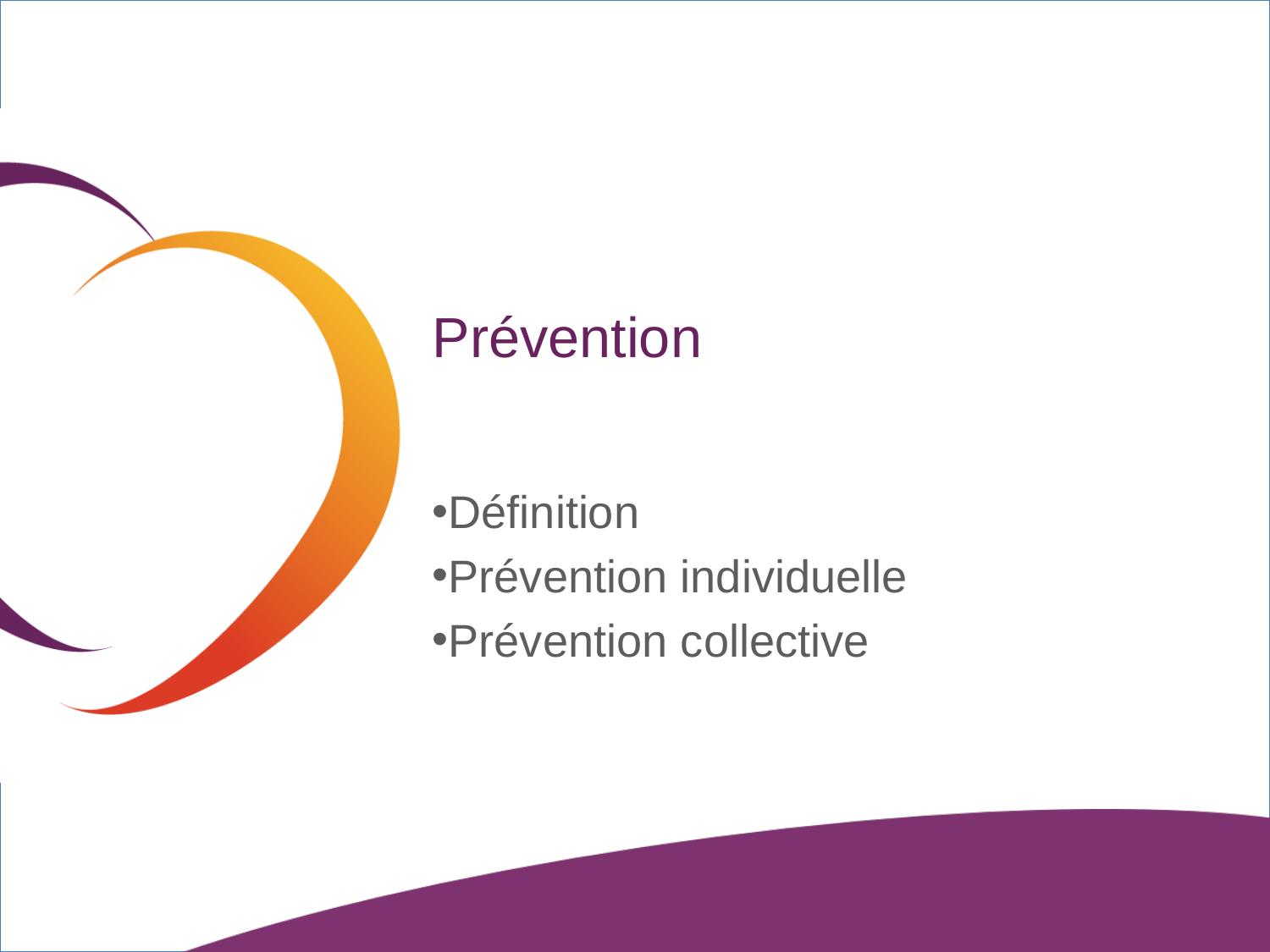

# Prévention
Définition
Prévention individuelle
Prévention collective